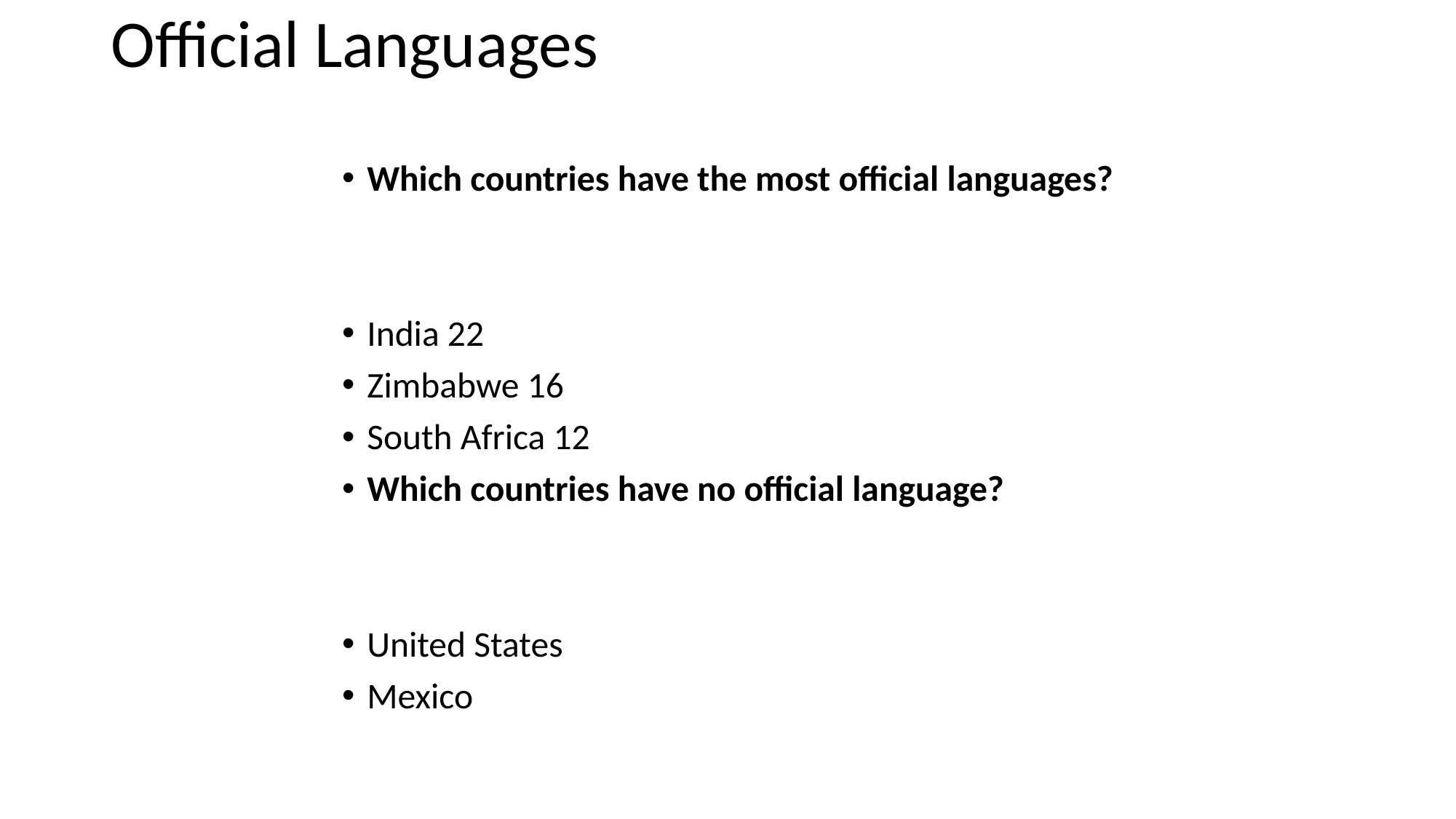

# Official Languages
Which countries have the most official languages?

India 22
Zimbabwe 16
South Africa 12
Which countries have no official language?

United States
Mexico